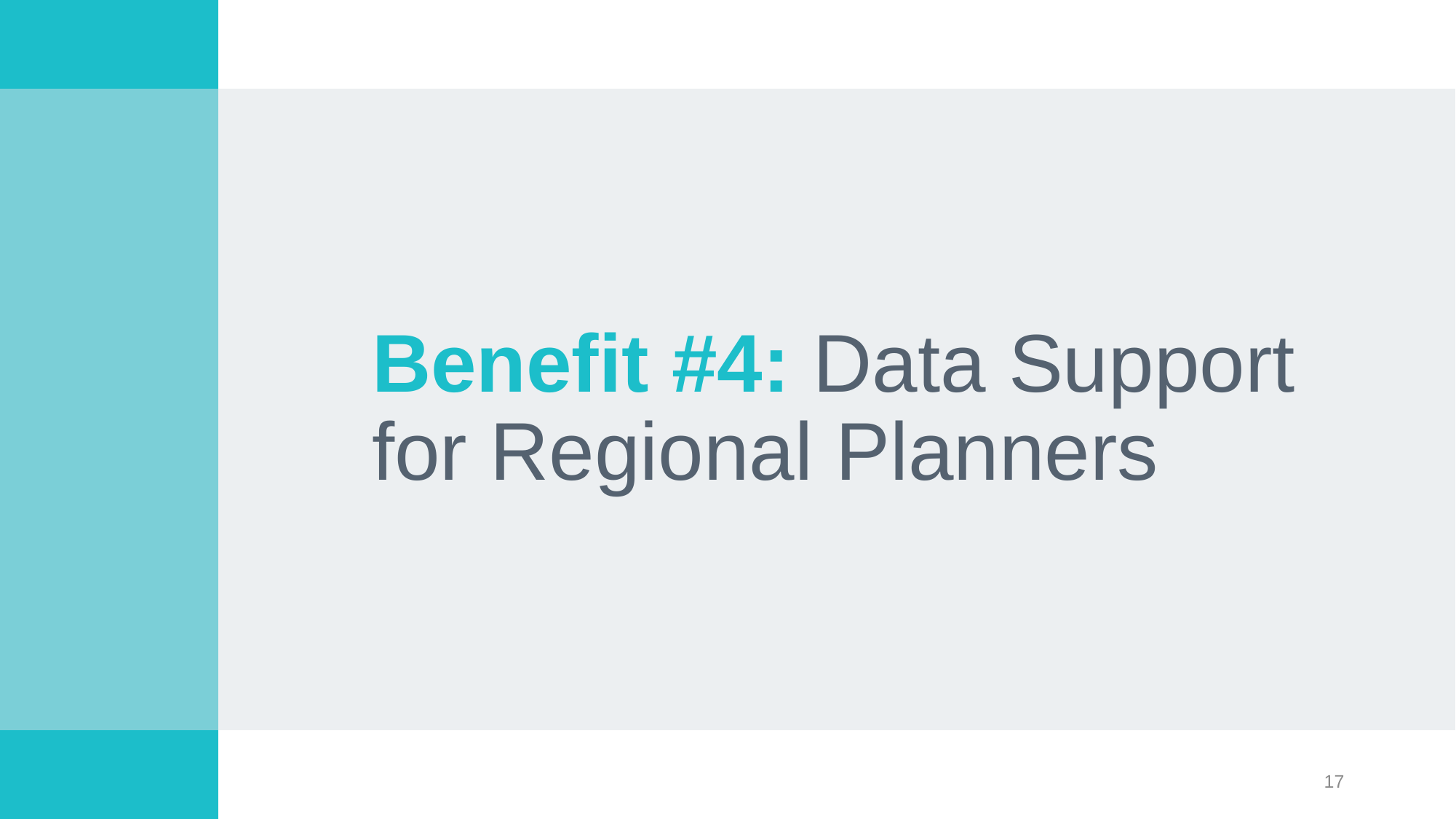

Benefit #4: Data Support for Regional Planners
17